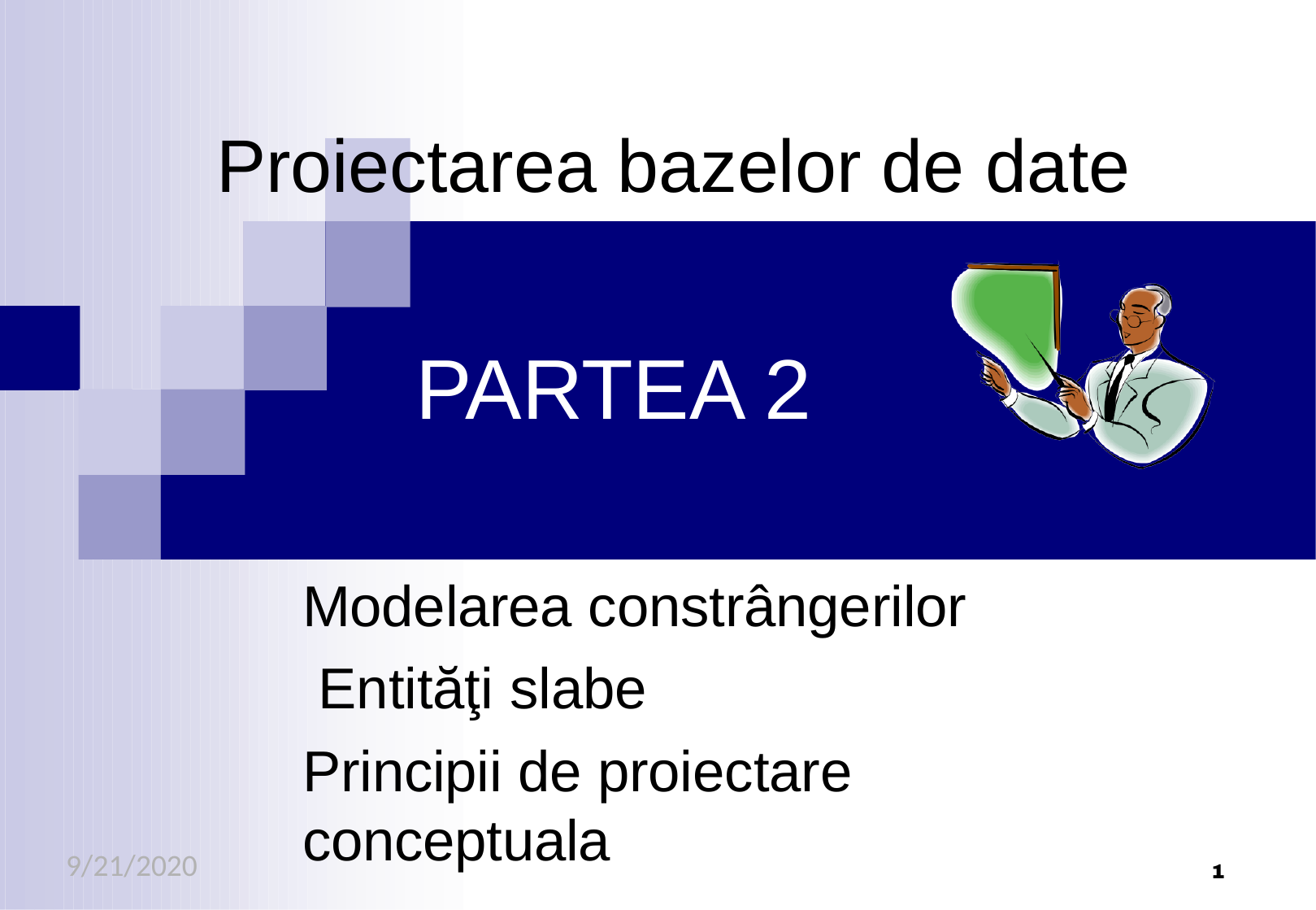

# Proiectarea bazelor de date

PARTEA 2

Modelarea constrângerilor  Entităţi slabe
Principii de proiectare conceptuala
9/21/2020
1